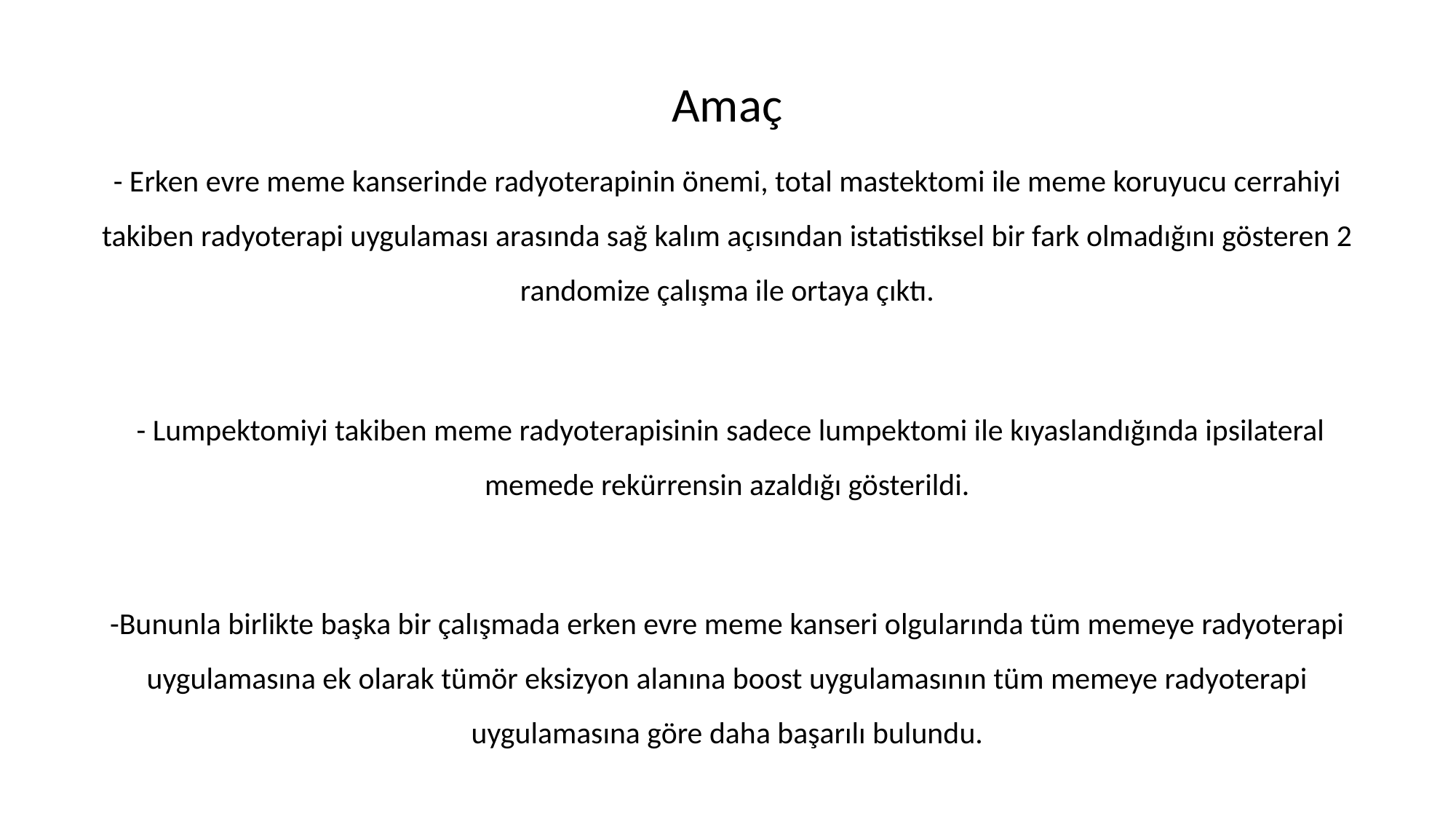

# Amaç
- Erken evre meme kanserinde radyoterapinin önemi, total mastektomi ile meme koruyucu cerrahiyi takiben radyoterapi uygulaması arasında sağ kalım açısından istatistiksel bir fark olmadığını gösteren 2 randomize çalışma ile ortaya çıktı.

 - Lumpektomiyi takiben meme radyoterapisinin sadece lumpektomi ile kıyaslandığında ipsilateral memede rekürrensin azaldığı gösterildi.

-Bununla birlikte başka bir çalışmada erken evre meme kanseri olgularında tüm memeye radyoterapi uygulamasına ek olarak tümör eksizyon alanına boost uygulamasının tüm memeye radyoterapi uygulamasına göre daha başarılı bulundu.